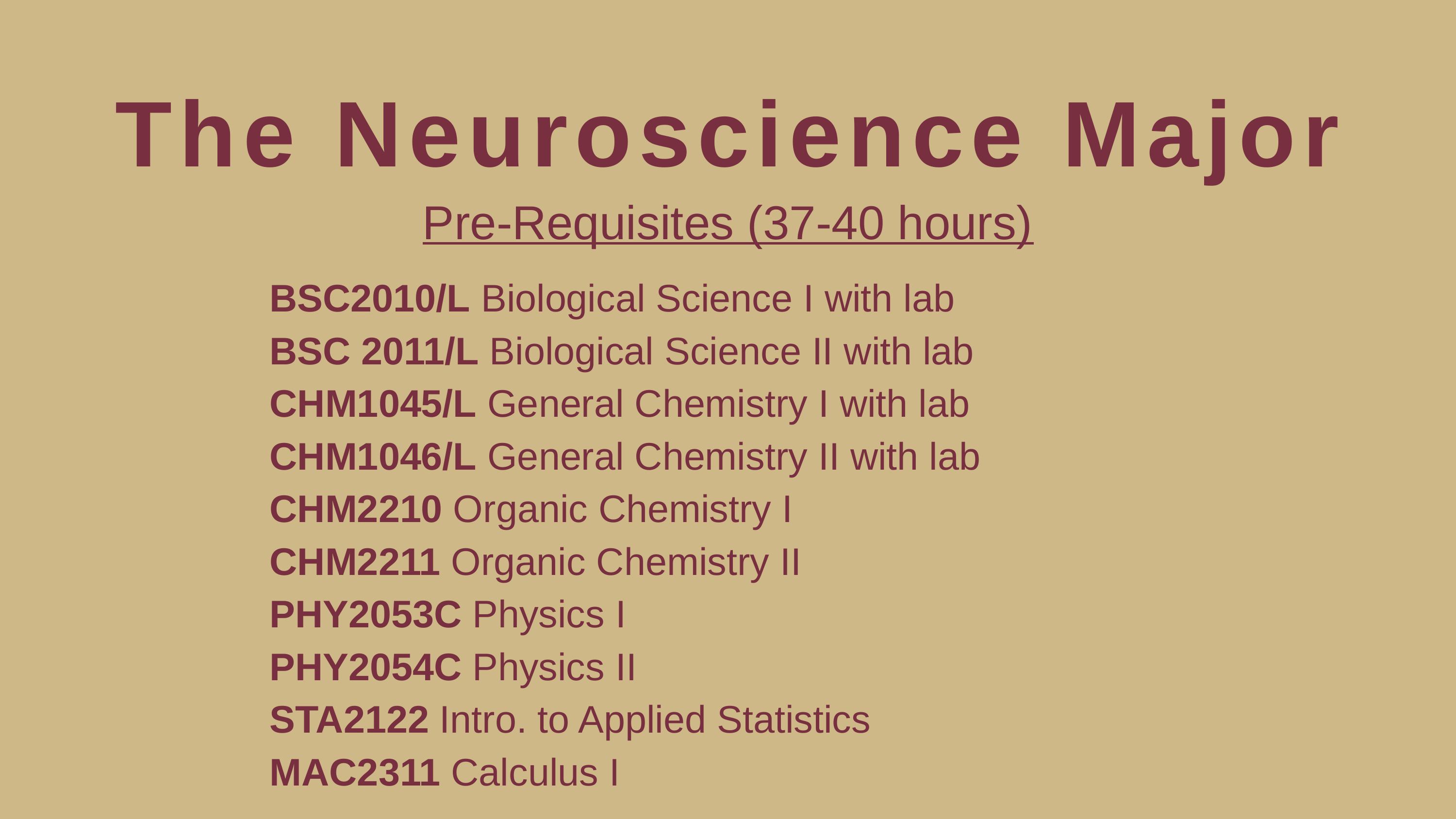

The Neuroscience Major
Pre-Requisites (37-40 hours)
BSC2010/L Biological Science I with lab
BSC 2011/L Biological Science II with lab
CHM1045/L General Chemistry I with lab
CHM1046/L General Chemistry II with lab
CHM2210 Organic Chemistry I
CHM2211 Organic Chemistry II
PHY2053C Physics I
PHY2054C Physics II
STA2122 Intro. to Applied Statistics
MAC2311 Calculus I